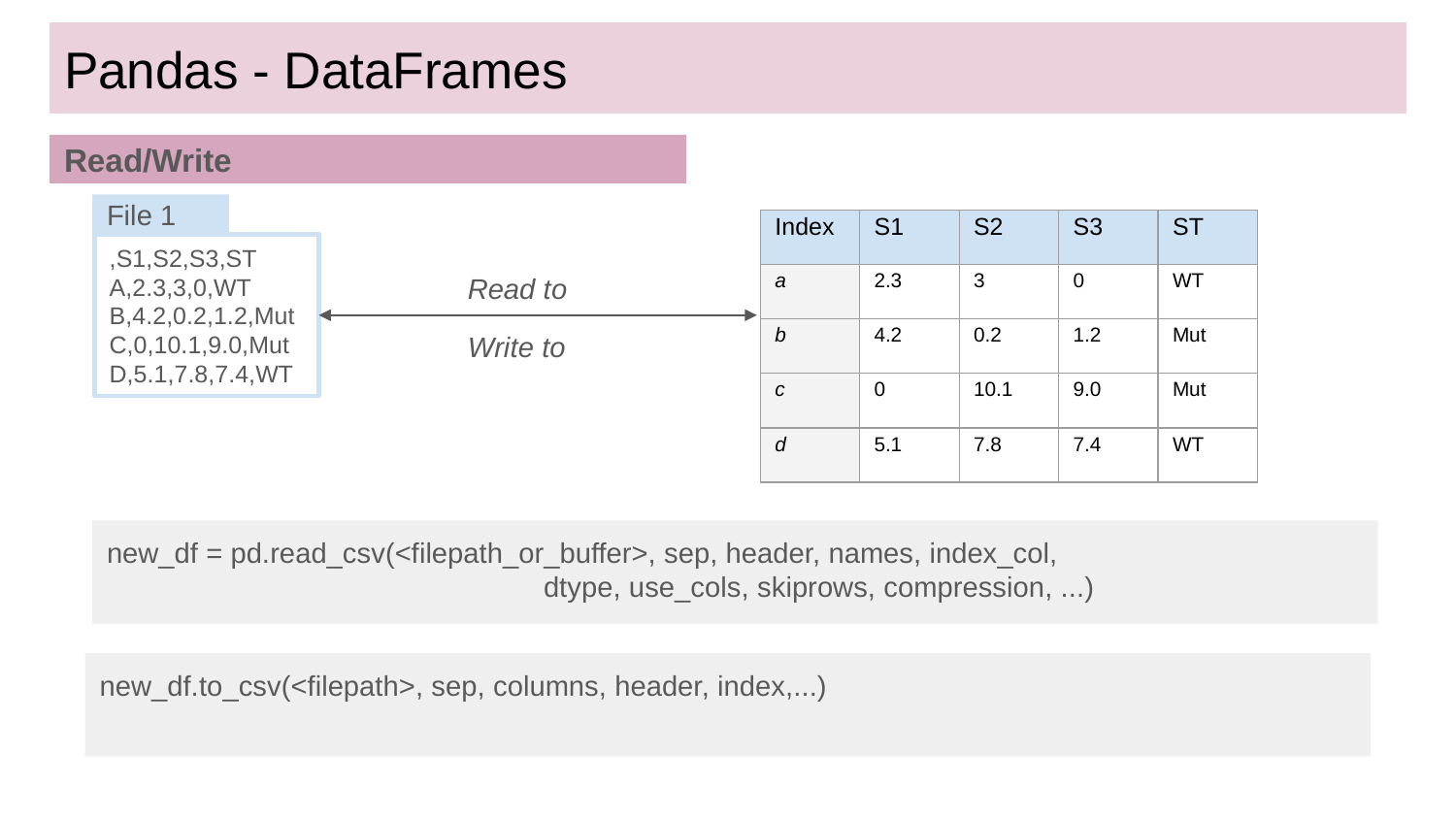

# Pandas - DataFrames
Read/Write
File 1
| Index | S1 | S2 | S3 | ST |
| --- | --- | --- | --- | --- |
| a | 2.3 | 3 | 0 | WT |
| b | 4.2 | 0.2 | 1.2 | Mut |
| c | 0 | 10.1 | 9.0 | Mut |
| d | 5.1 | 7.8 | 7.4 | WT |
,S1,S2,S3,ST
A,2.3,3,0,WT
B,4.2,0.2,1.2,Mut
C,0,10.1,9.0,Mut
D,5.1,7.8,7.4,WT
Read to
Write to
new_df = pd.read_csv(<filepath_or_buffer>, sep, header, names, index_col,    				 	dtype, use_cols, skiprows, compression, ...)
new_df.to_csv(<filepath>, sep, columns, header, index,...)